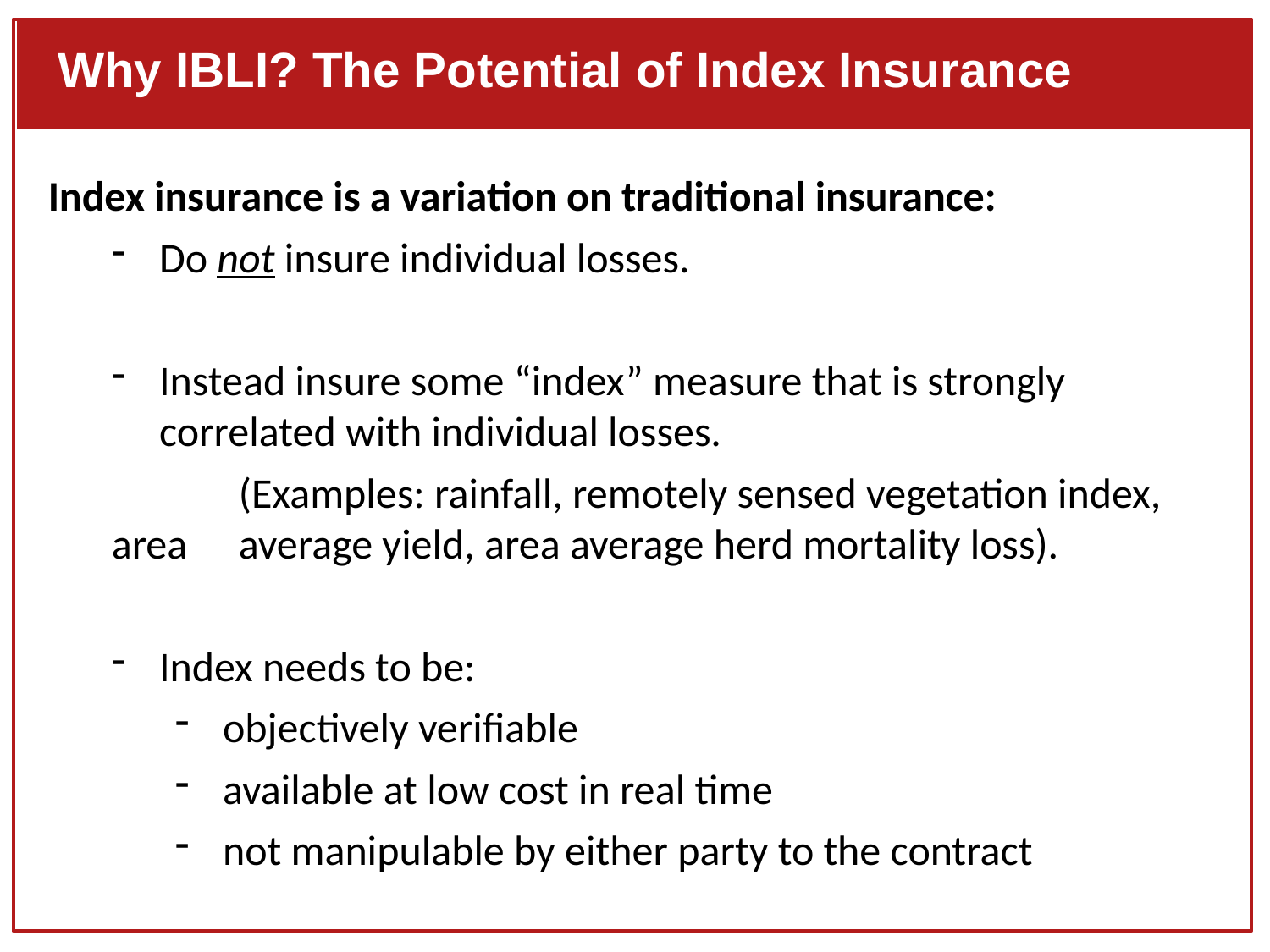

Why IBLI? The Potential of Index Insurance
Index insurance is a variation on traditional insurance:
Do not insure individual losses.

Instead insure some “index” measure that is strongly correlated with individual losses.
	(Examples: rainfall, remotely sensed vegetation index, area 	average yield, area average herd mortality loss).

Index needs to be:
objectively verifiable
available at low cost in real time
not manipulable by either party to the contract
#